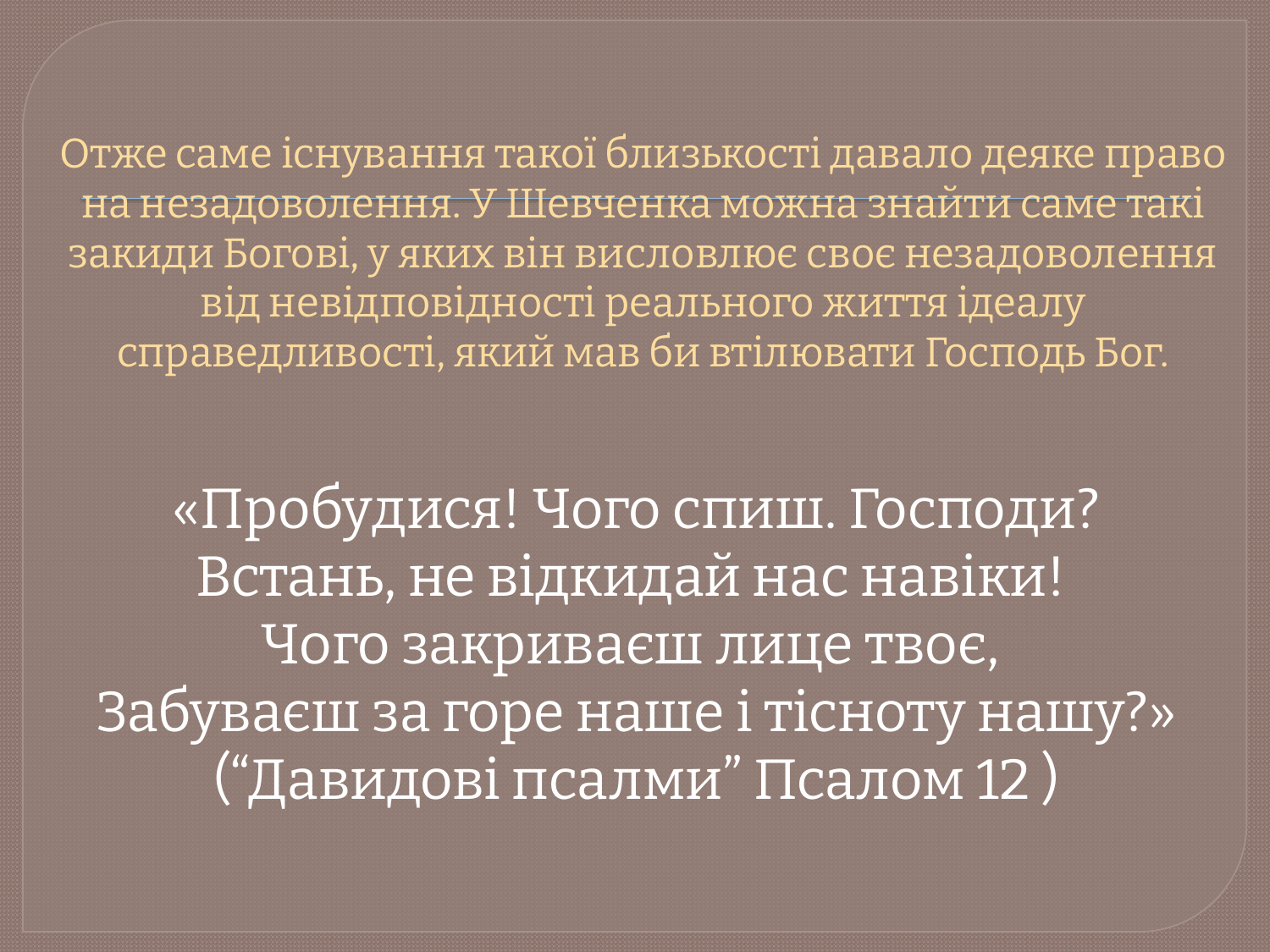

# Отже саме існування такої близькості давало деяке право на незадоволення. У Шевченка можна знайти саме такі закиди Богові, у яких він висловлює своє незадоволення від невідповідності реального життя ідеалу справедливості, який мав би втілювати Господь Бог.
«Пробудися! Чого спиш. Господи?
Встань, не відкидай нас навіки!
Чого закриваєш лице твоє,
Забуваєш за горе наше і тісноту нашу?»
(“Давидові псалми” Псалом 12 )